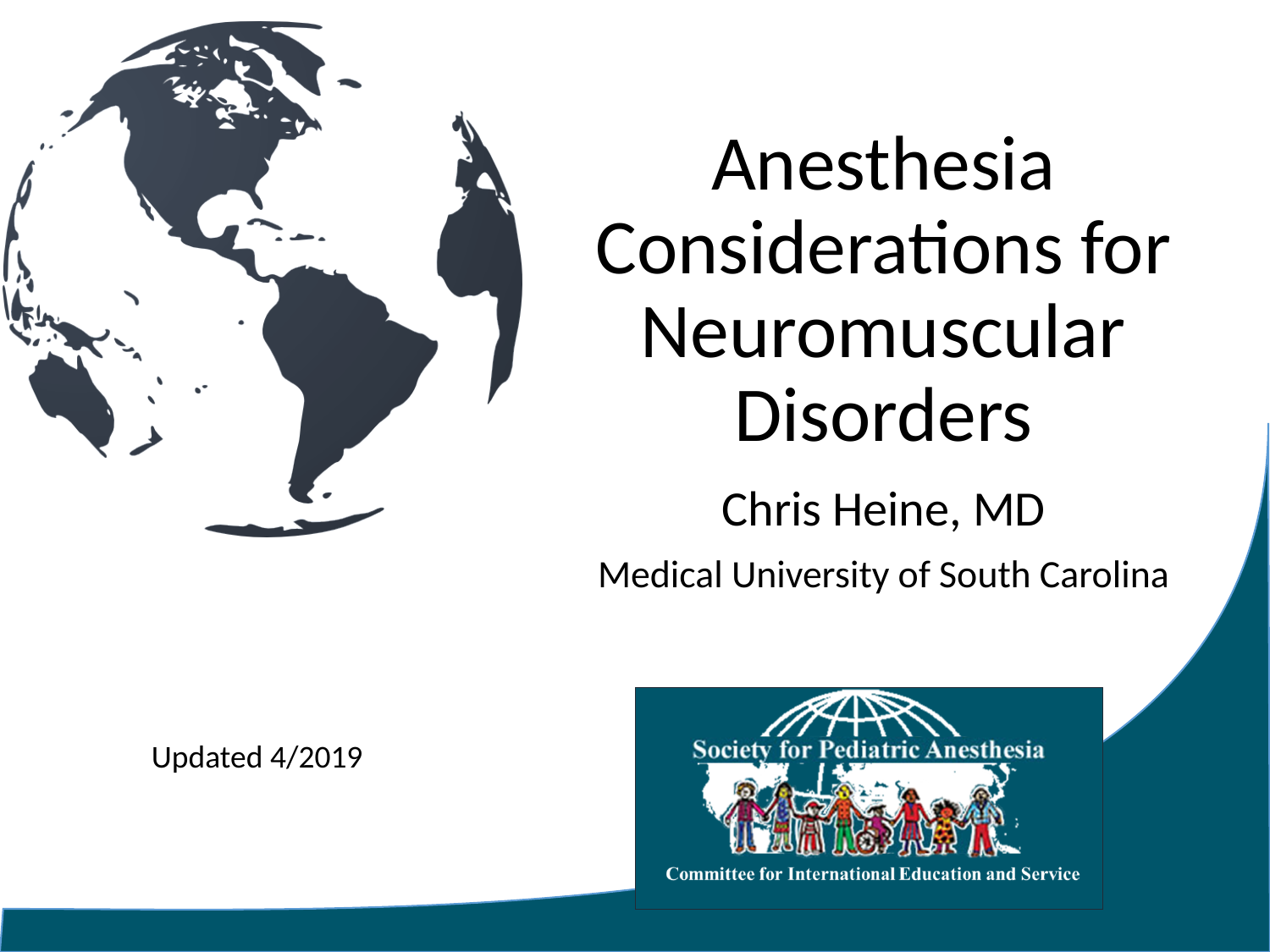

# Anesthesia Considerations for Neuromuscular Disorders

Chris Heine, MD
Medical University of South Carolina
Updated 4/2019